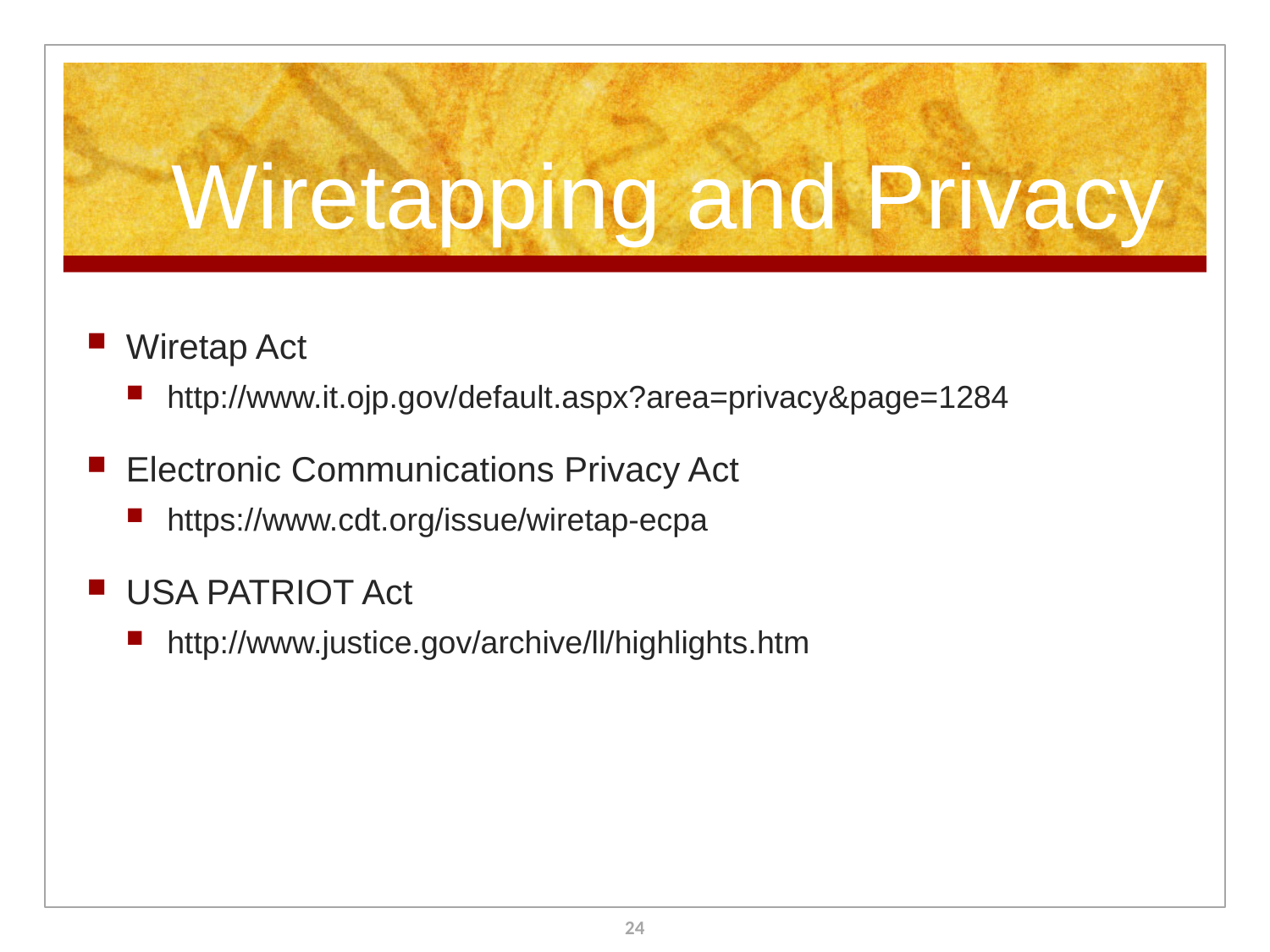

# Wiretapping and Privacy
Wiretap Act
http://www.it.ojp.gov/default.aspx?area=privacy&page=1284
Electronic Communications Privacy Act
https://www.cdt.org/issue/wiretap-ecpa
USA PATRIOT Act
http://www.justice.gov/archive/ll/highlights.htm